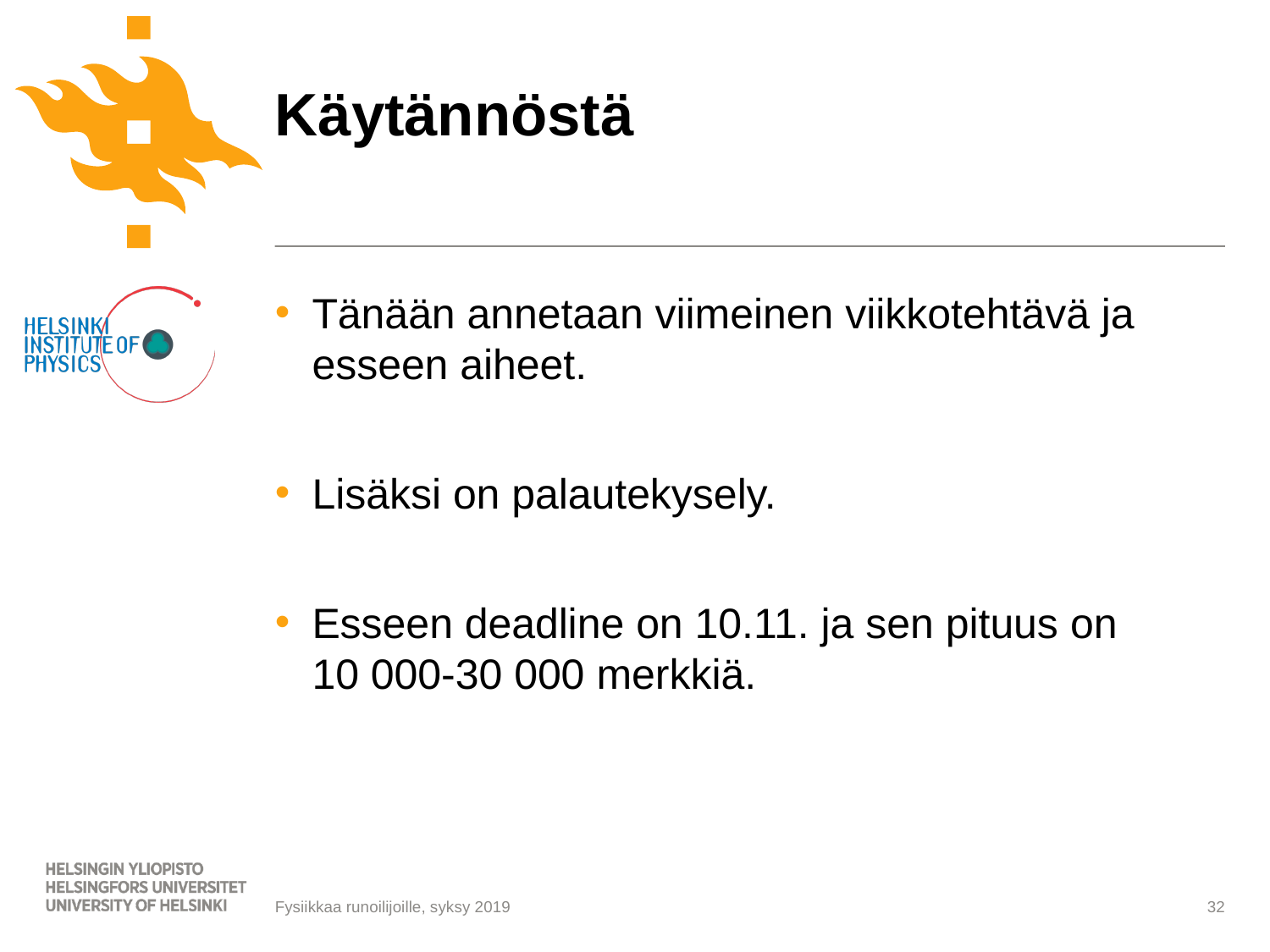

# Käytännöstä
Tänään annetaan viimeinen viikkotehtävä ja esseen aiheet.

Lisäksi on palautekysely.

Esseen deadline on 10.11. ja sen pituus on 10 000-30 000 merkkiä.
32
Fysiikkaa runoilijoille, syksy 2019